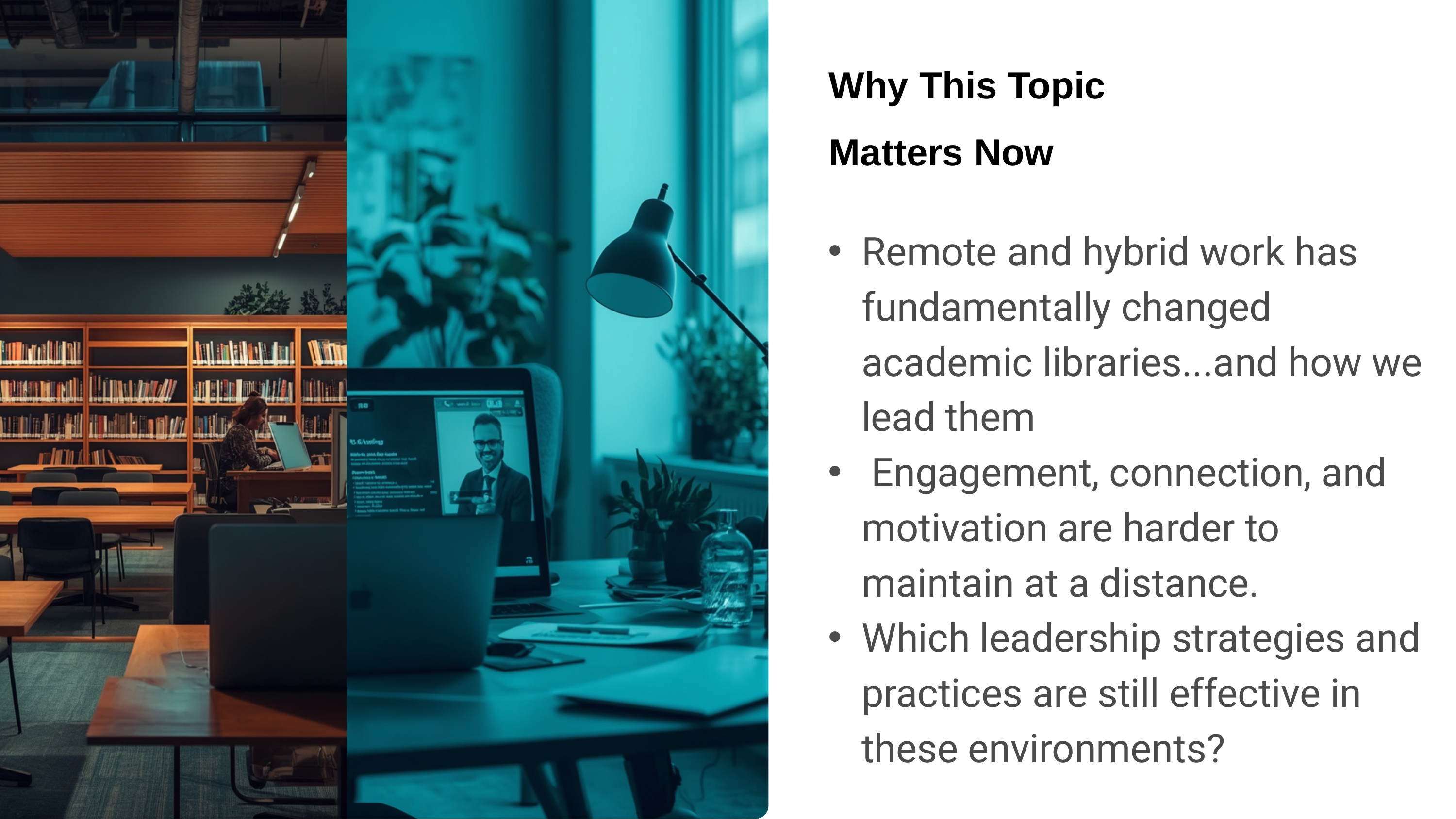

Why This Topic
Matters Now
Remote and hybrid work has fundamentally changed academic libraries...and how we lead them
 Engagement, connection, and motivation are harder to maintain at a distance.
Which leadership strategies and practices are still effective in these environments?